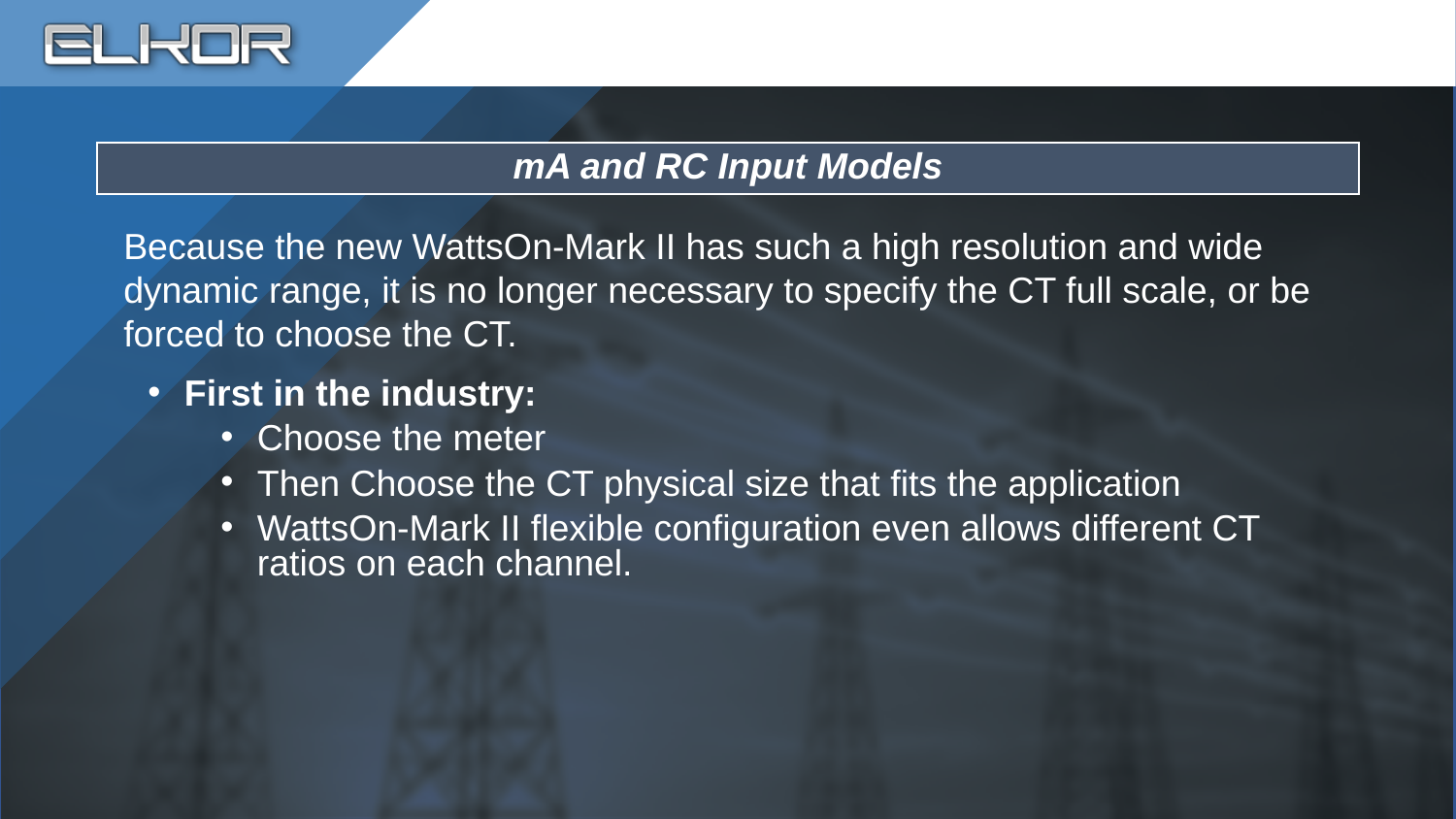

mA and RC Input Models
Because the new WattsOn-Mark II has such a high resolution and wide dynamic range, it is no longer necessary to specify the CT full scale, or be forced to choose the CT.

First in the industry:
Choose the meter
Then Choose the CT physical size that fits the application
WattsOn-Mark II flexible configuration even allows different CT ratios on each channel.